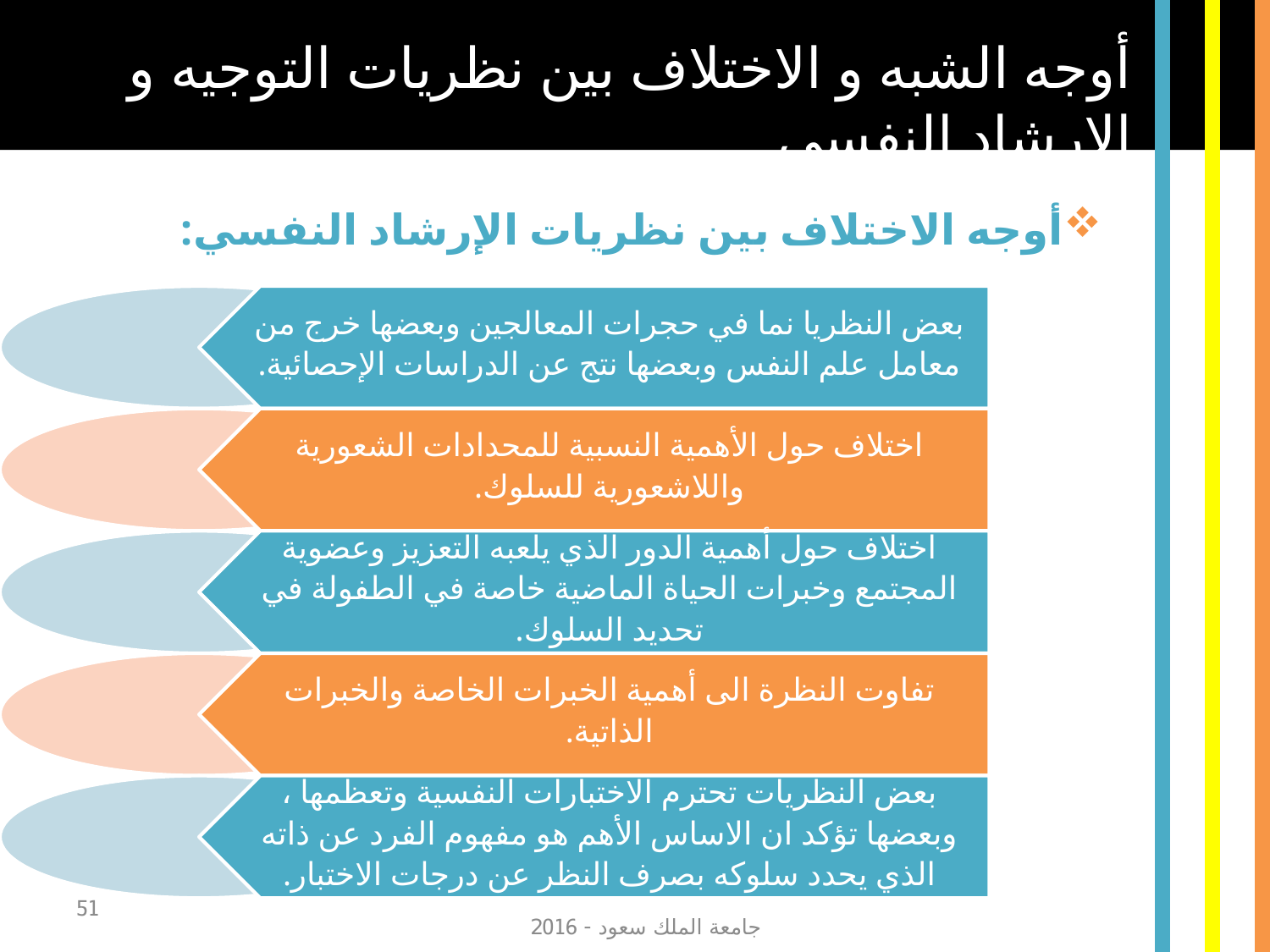

أوجه الشبه و الاختلاف بين نظريات التوجيه و الإرشاد النفسي
أوجه الاختلاف بين نظريات الإرشاد النفسي:
تفاوت النظرة الى أهمية الخبرات الخاصة والخبرات الذاتية.
51
جامعة الملك سعود - 2016